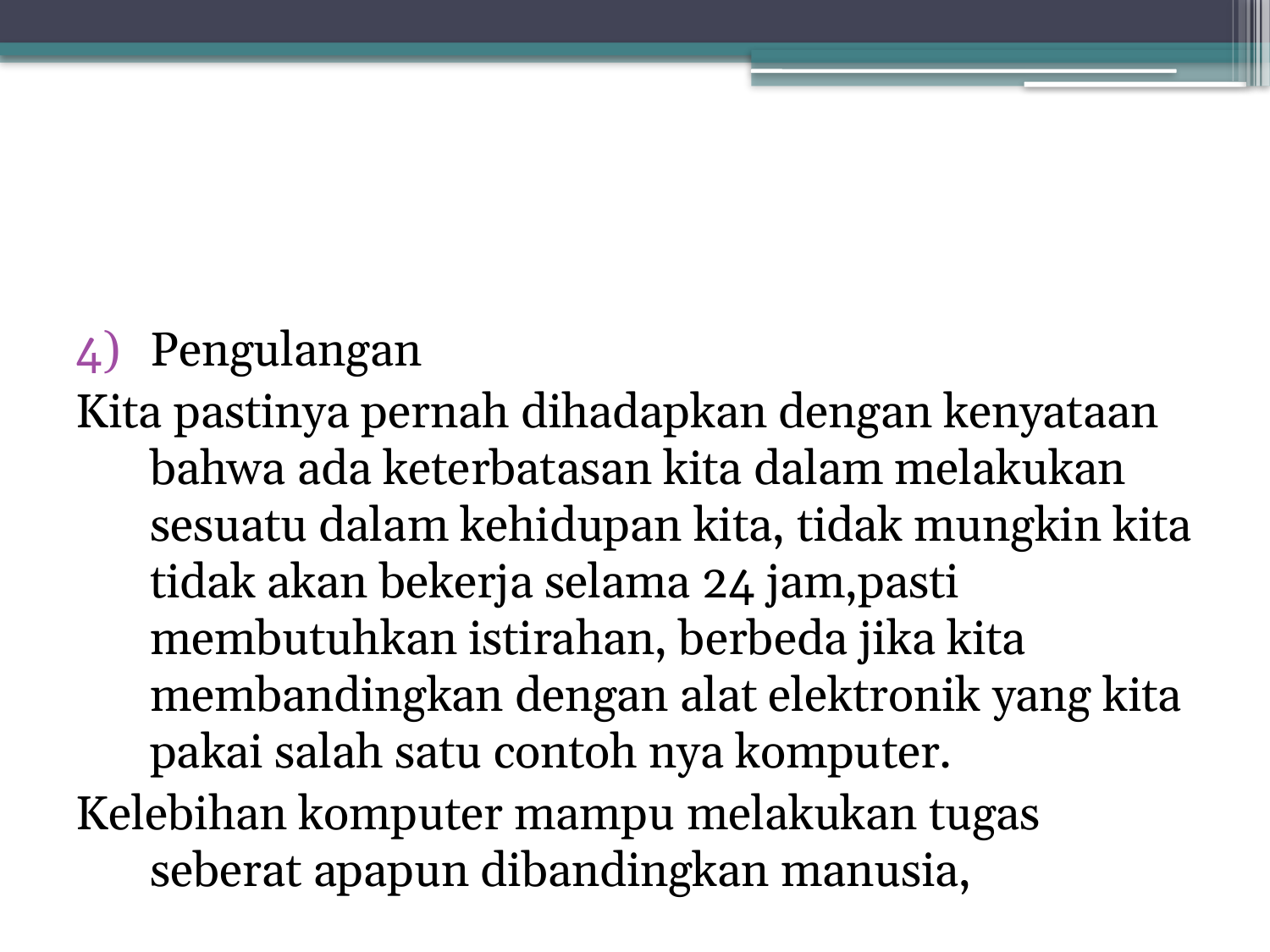

#
Pengulangan
Kita pastinya pernah dihadapkan dengan kenyataan bahwa ada keterbatasan kita dalam melakukan sesuatu dalam kehidupan kita, tidak mungkin kita tidak akan bekerja selama 24 jam,pasti membutuhkan istirahan, berbeda jika kita membandingkan dengan alat elektronik yang kita pakai salah satu contoh nya komputer.
Kelebihan komputer mampu melakukan tugas seberat apapun dibandingkan manusia,